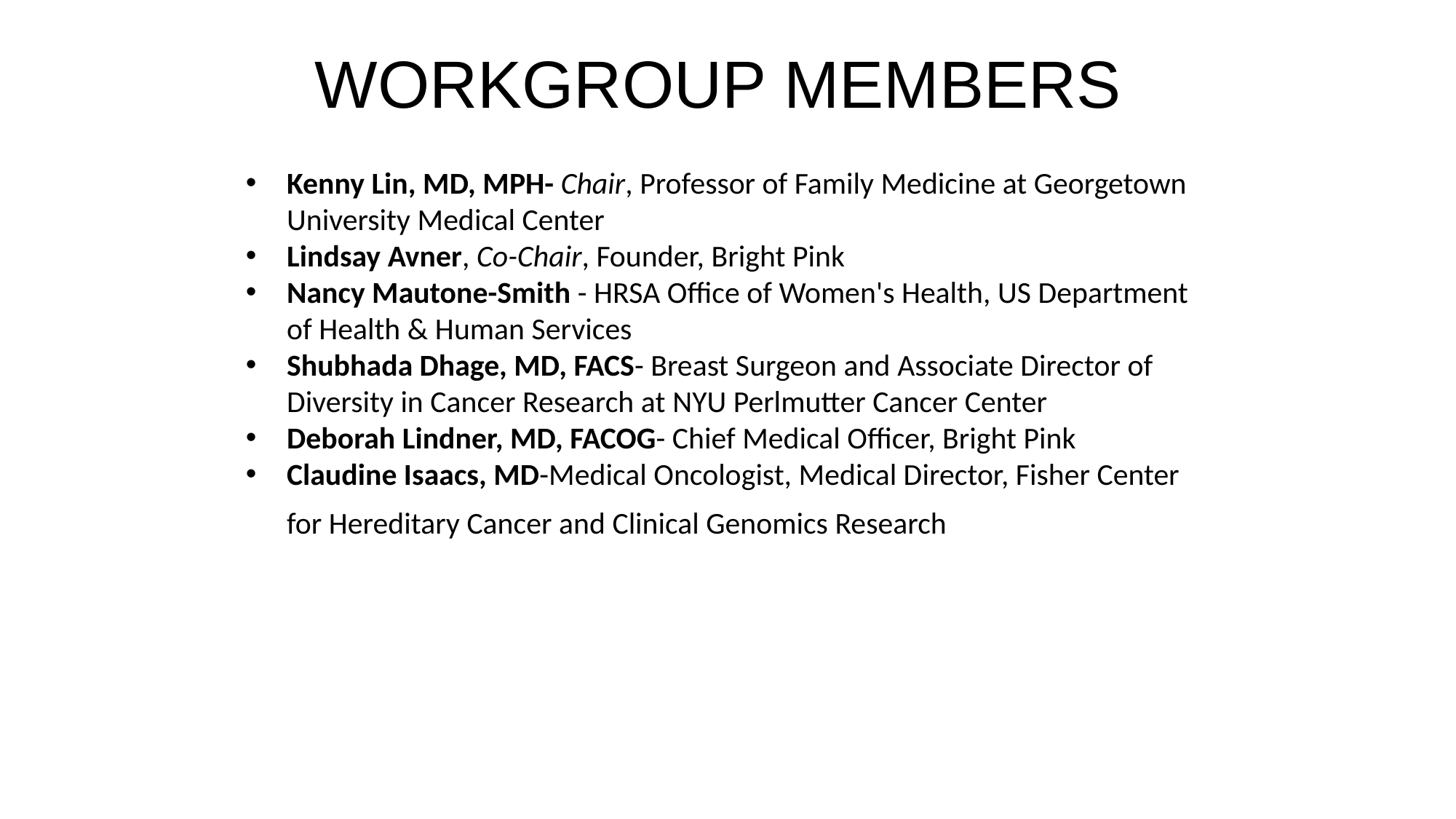

WORKGROUP MEMBERS
Kenny Lin, MD, MPH- Chair, Professor of Family Medicine at Georgetown University Medical Center
Lindsay Avner, Co-Chair, Founder, Bright Pink
Nancy Mautone-Smith - HRSA Office of Women's Health, US Department of Health & Human Services
Shubhada Dhage, MD, FACS- Breast Surgeon and Associate Director of Diversity in Cancer Research at NYU Perlmutter Cancer Center
Deborah Lindner, MD, FACOG- Chief Medical Officer, Bright Pink
Claudine Isaacs, MD-Medical Oncologist, Medical Director, Fisher Center for Hereditary Cancer and Clinical Genomics Research